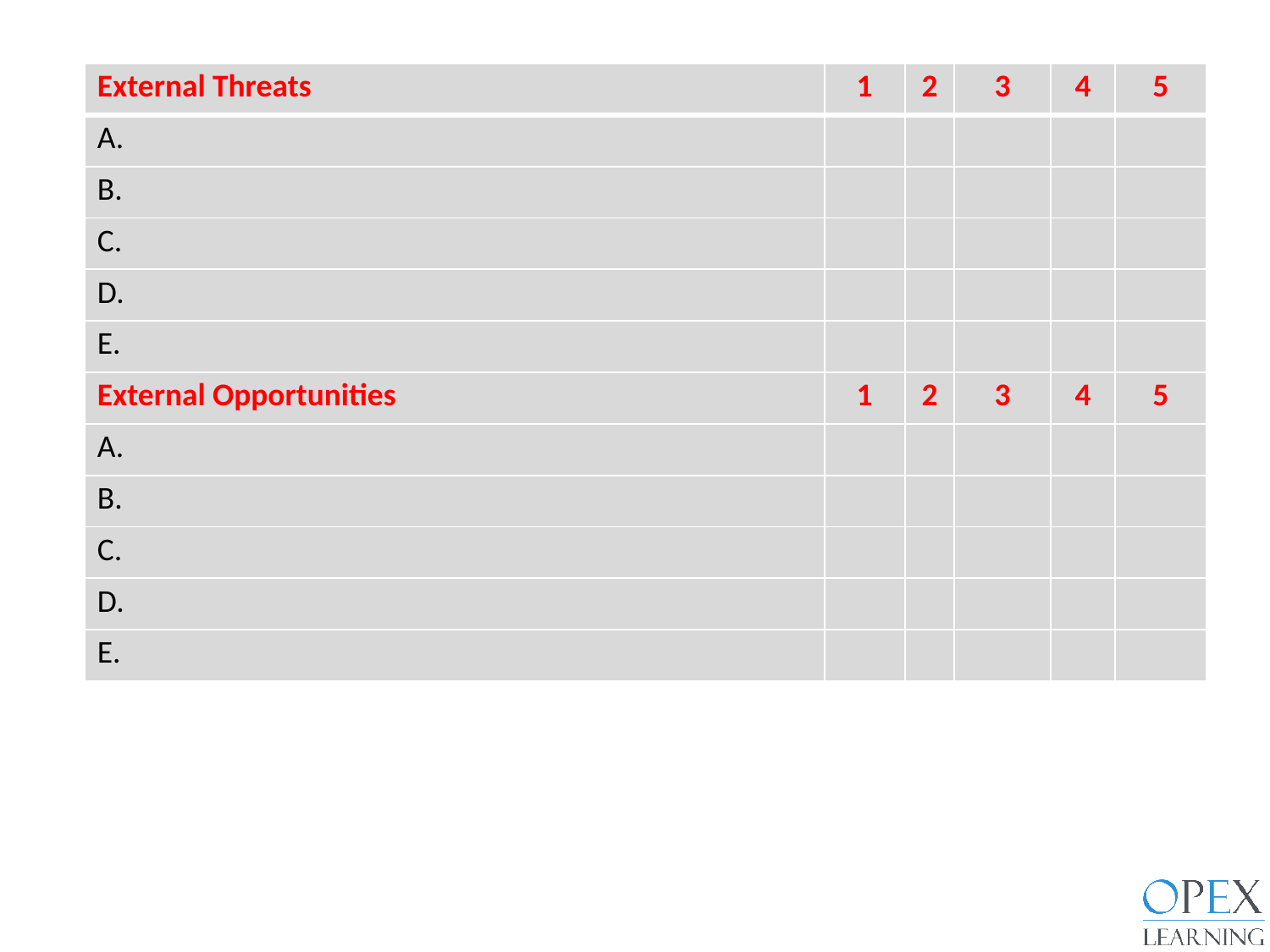

| External Threats | 1 | 2 | 3 | 4 | 5 |
| --- | --- | --- | --- | --- | --- |
| A. |  |  |  |  |  |
| B. |  |  |  |  |  |
| C. |  |  |  |  |  |
| D. |  |  |  |  |  |
| E. |  |  |  |  |  |
| External Opportunities | 1 | 2 | 3 | 4 | 5 |
| A. |  |  |  |  |  |
| B. |  |  |  |  |  |
| C. |  |  |  |  |  |
| D. |  |  |  |  |  |
| E. |  |  |  |  |  |